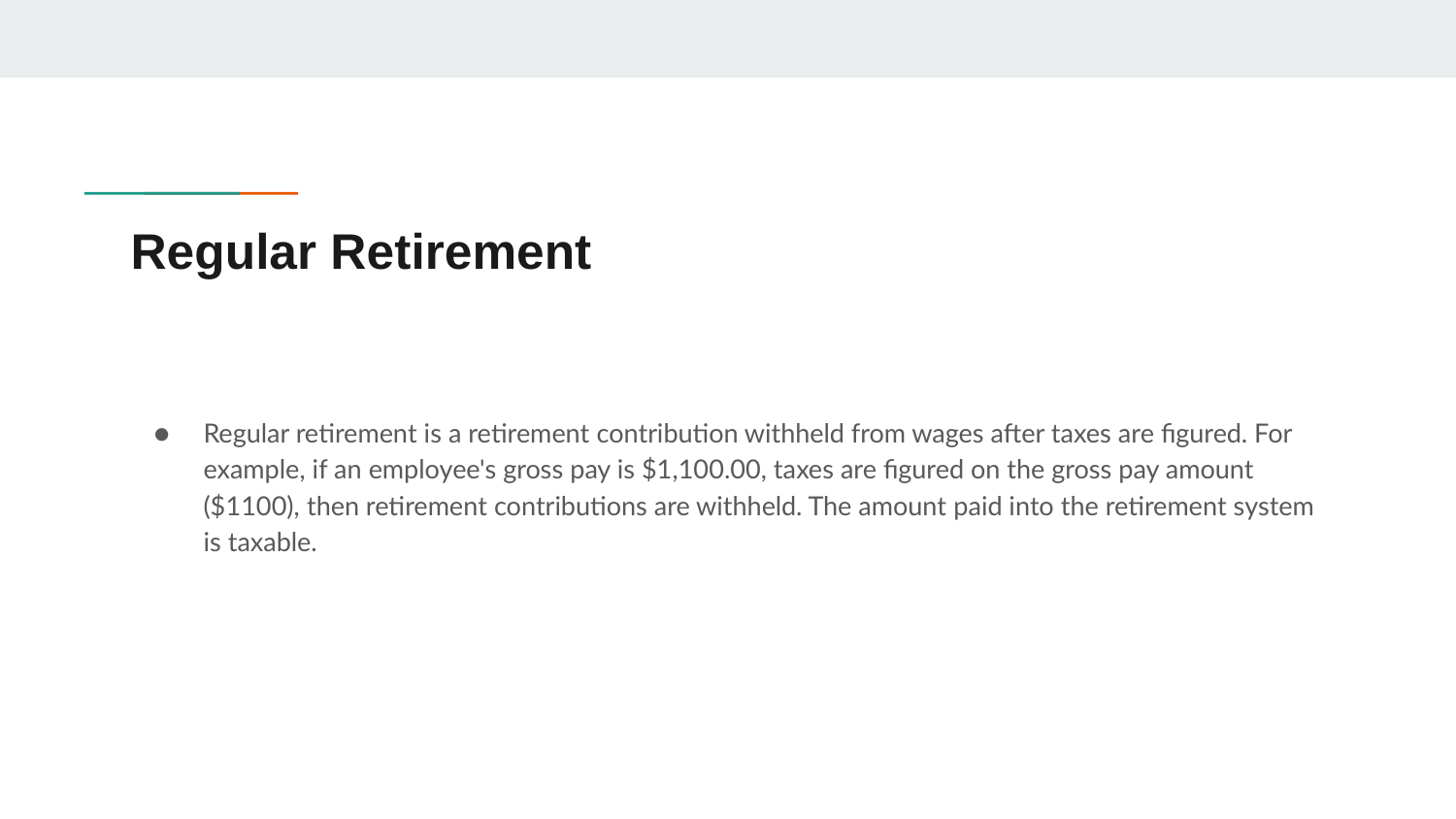

# Regular Retirement
Regular retirement is a retirement contribution withheld from wages after taxes are figured. For example, if an employee's gross pay is $1,100.00, taxes are figured on the gross pay amount ($1100), then retirement contributions are withheld. The amount paid into the retirement system is taxable.